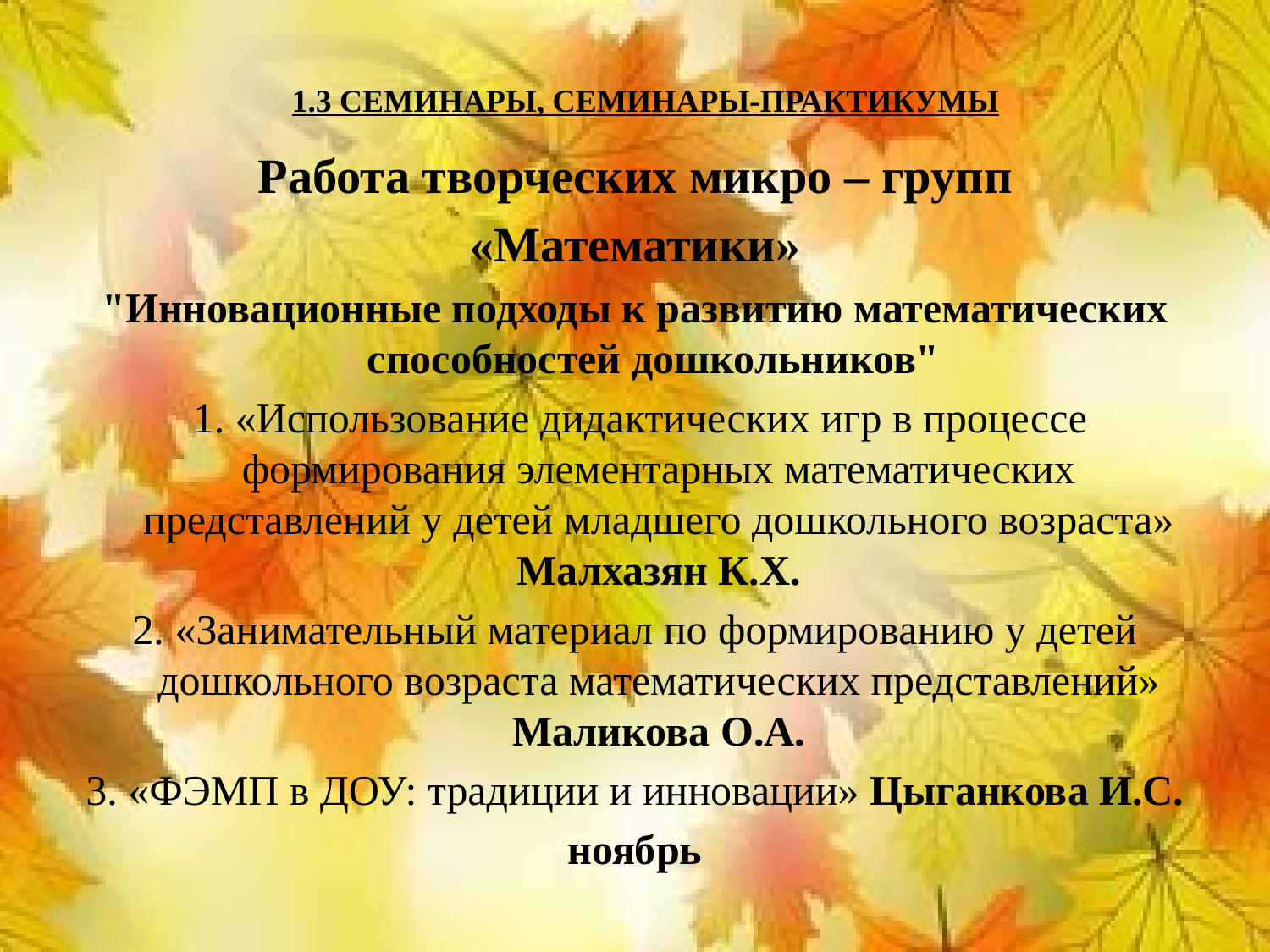

# 1.3 СЕМИНАРЫ, СЕМИНАРЫ-ПРАКТИКУМЫ
Работа творческих микро – групп
 «Математики»
"Инновационные подходы к развитию математических способностей дошкольников"
 1. «Использование дидактических игр в процессе формирования элементарных математических представлений у детей младшего дошкольного возраста» Малхазян К.Х.
2. «Занимательный материал по формированию у детей дошкольного возраста математических представлений» Маликова О.А.
3. «ФЭМП в ДОУ: традиции и инновации» Цыганкова И.С.
ноябрь